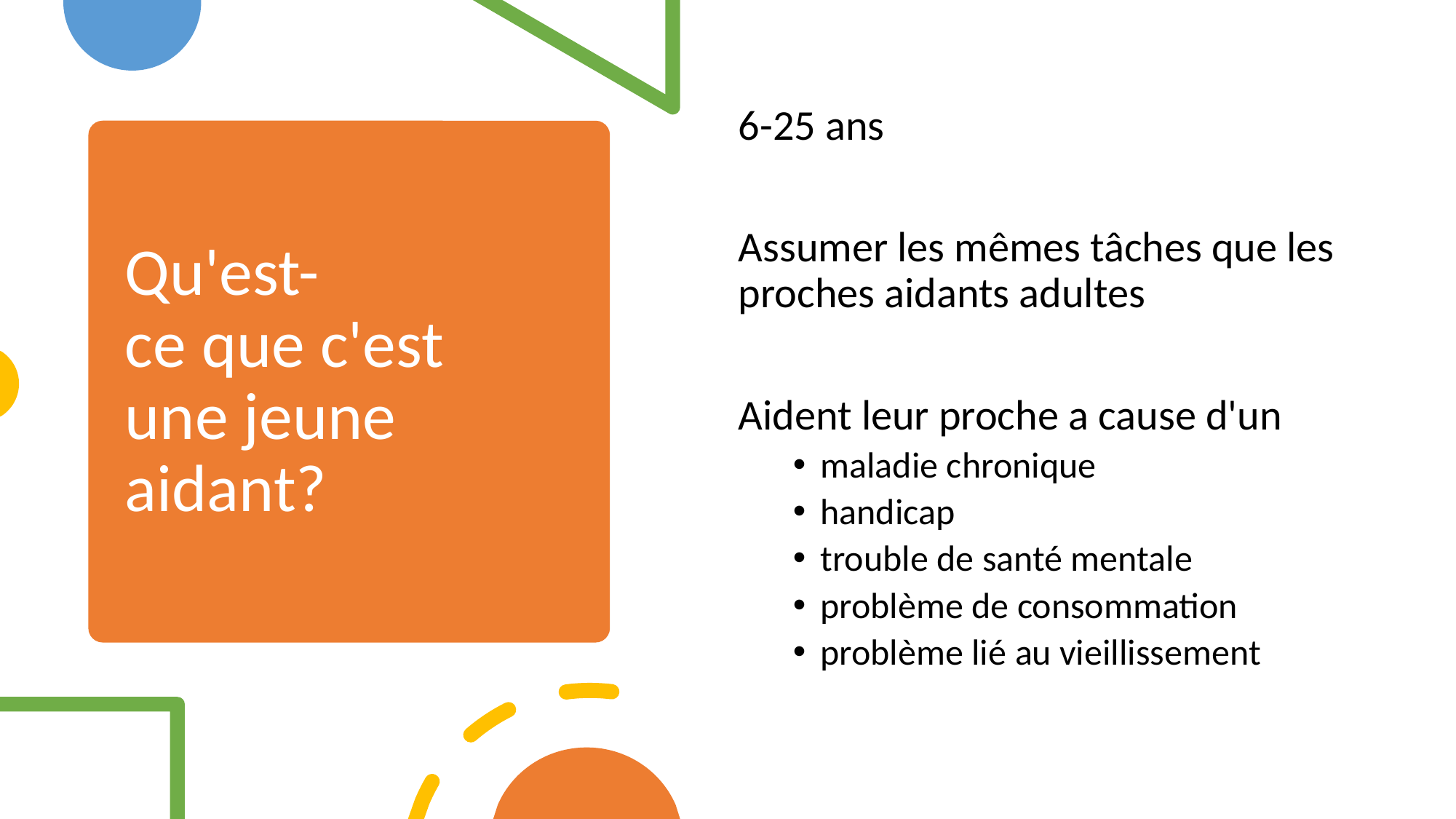

6-25 ans

Assumer les mêmes tâches que les proches aidants adultes

Aident leur proche a cause d'un
maladie chronique
handicap
trouble de santé mentale
problème de consommation
problème lié au vieillissement

# Qu'est-ce que c'est  une jeune  aidant?